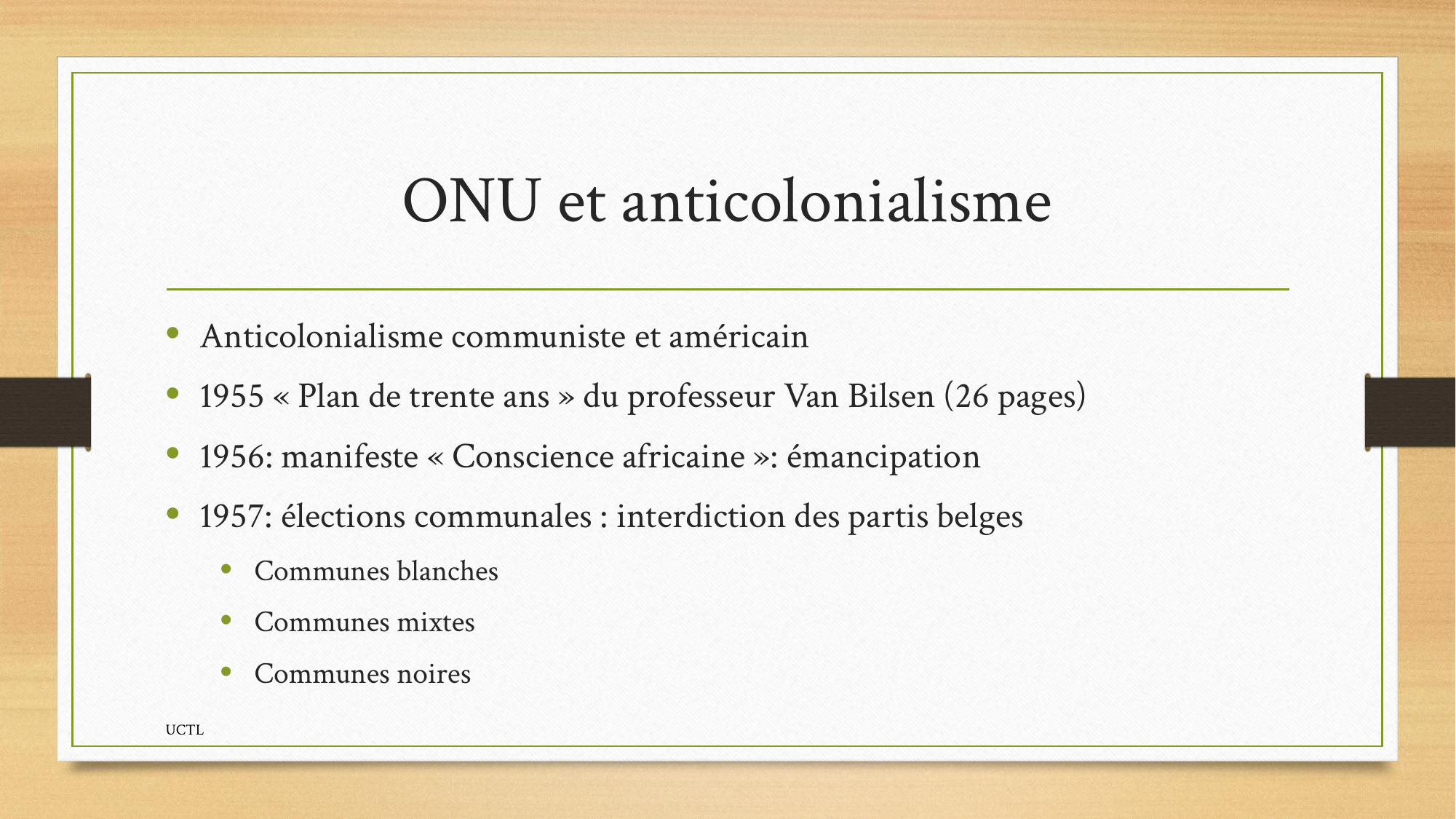

# ONU et anticolonialisme
Anticolonialisme communiste et américain
1955 « Plan de trente ans » du professeur Van Bilsen (26 pages)
1956: manifeste « Conscience africaine »: émancipation
1957: élections communales : interdiction des partis belges
Communes blanches
Communes mixtes
Communes noires
UCTL